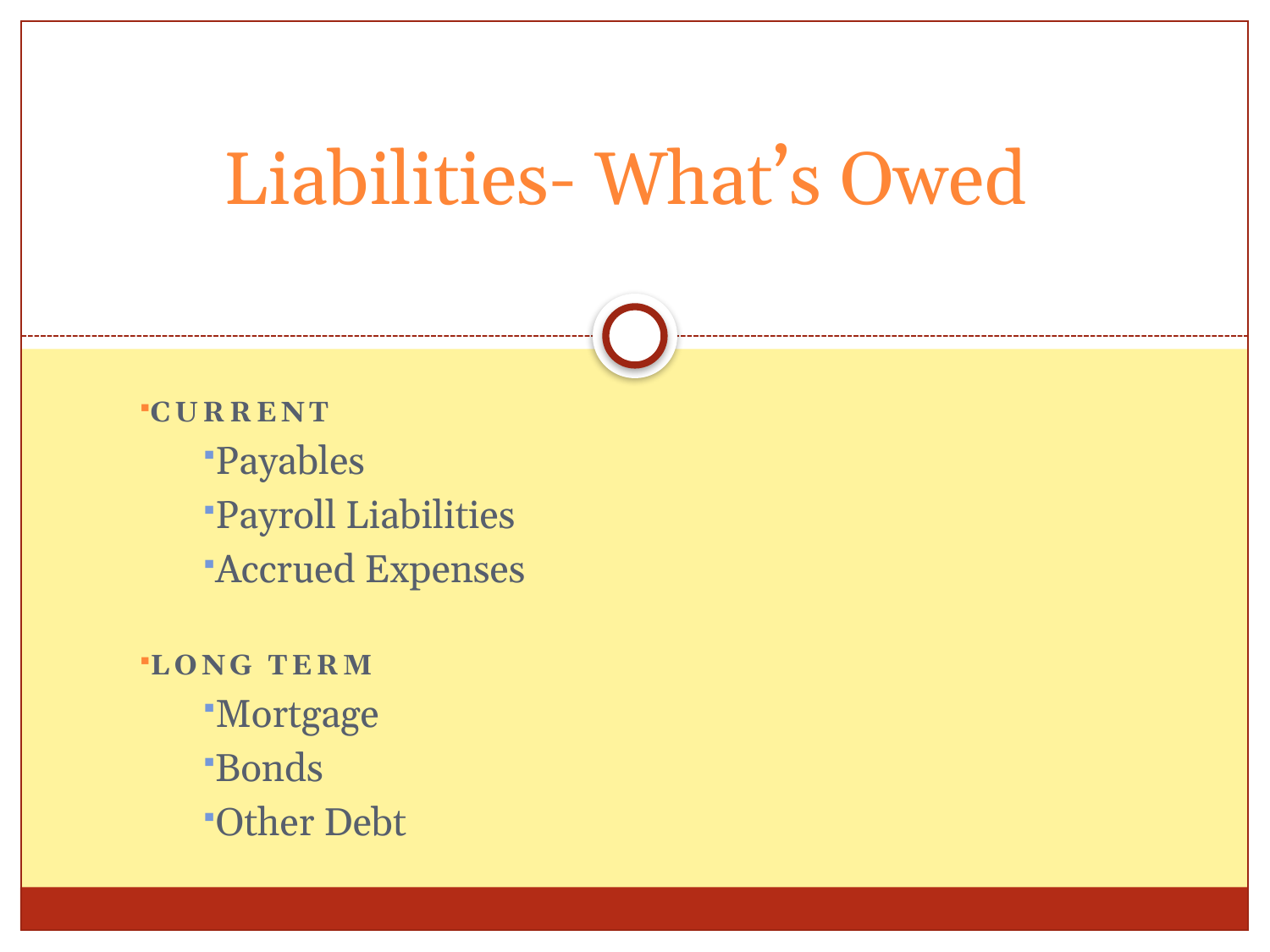

# Liabilities- What’s Owed
Current
Payables
Payroll Liabilities
Accrued Expenses

Long Term
Mortgage
Bonds
Other Debt